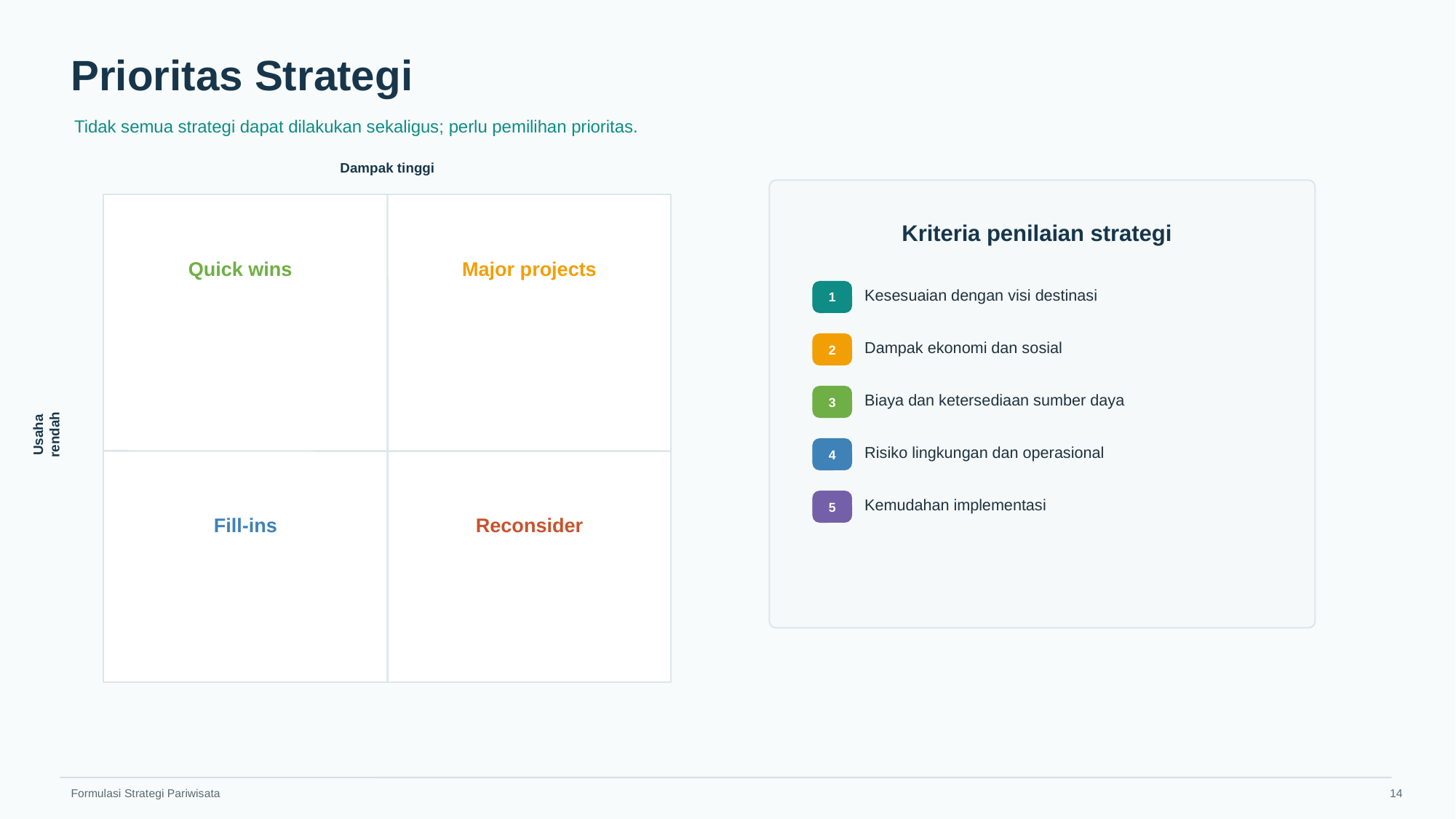

Prioritas Strategi
Tidak semua strategi dapat dilakukan sekaligus; perlu pemilihan prioritas.
Dampak tinggi

Kriteria penilaian strategi
Quick wins
Major projects

Kesesuaian dengan visi destinasi
1

Dampak ekonomi dan sosial
2

Biaya dan ketersediaan sumber daya
3
Usaha rendah

Risiko lingkungan dan operasional
4

Kemudahan implementasi
5
Fill-ins
Reconsider

Formulasi Strategi Pariwisata
14